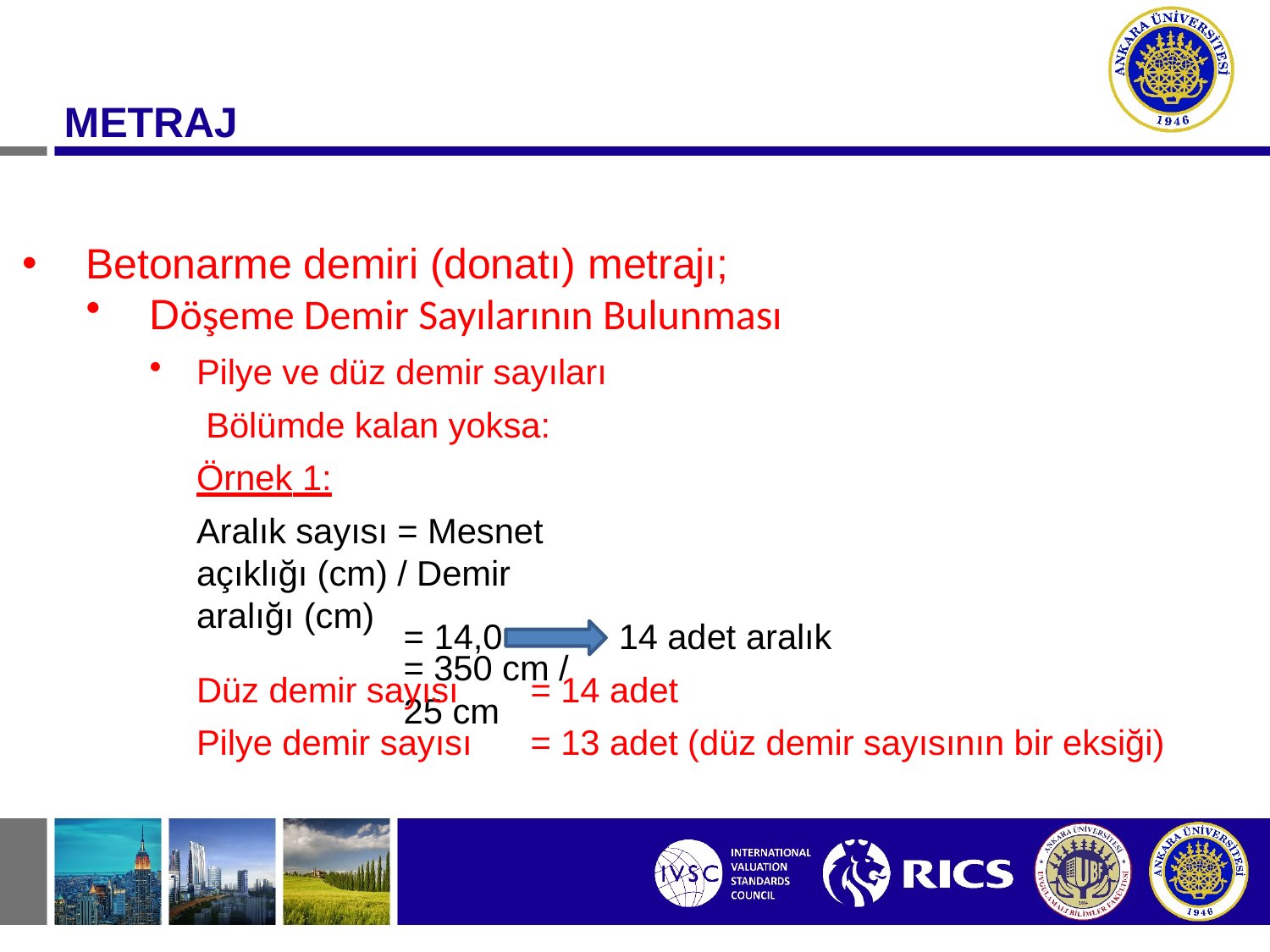

# METRAJ
Betonarme demiri (donatı) metrajı;
Döşeme Demir Sayılarının Bulunması
Pilye ve düz demir sayıları  Bölümde kalan yoksa:
Örnek 1:
Aralık sayısı = Mesnet açıklığı (cm) / Demir aralığı (cm)
= 350 cm / 25 cm
= 14,0
Düz demir sayısı  Pilye demir sayısı
14 adet aralık
= 14 adet
= 13 adet (düz demir sayısının bir eksiği)